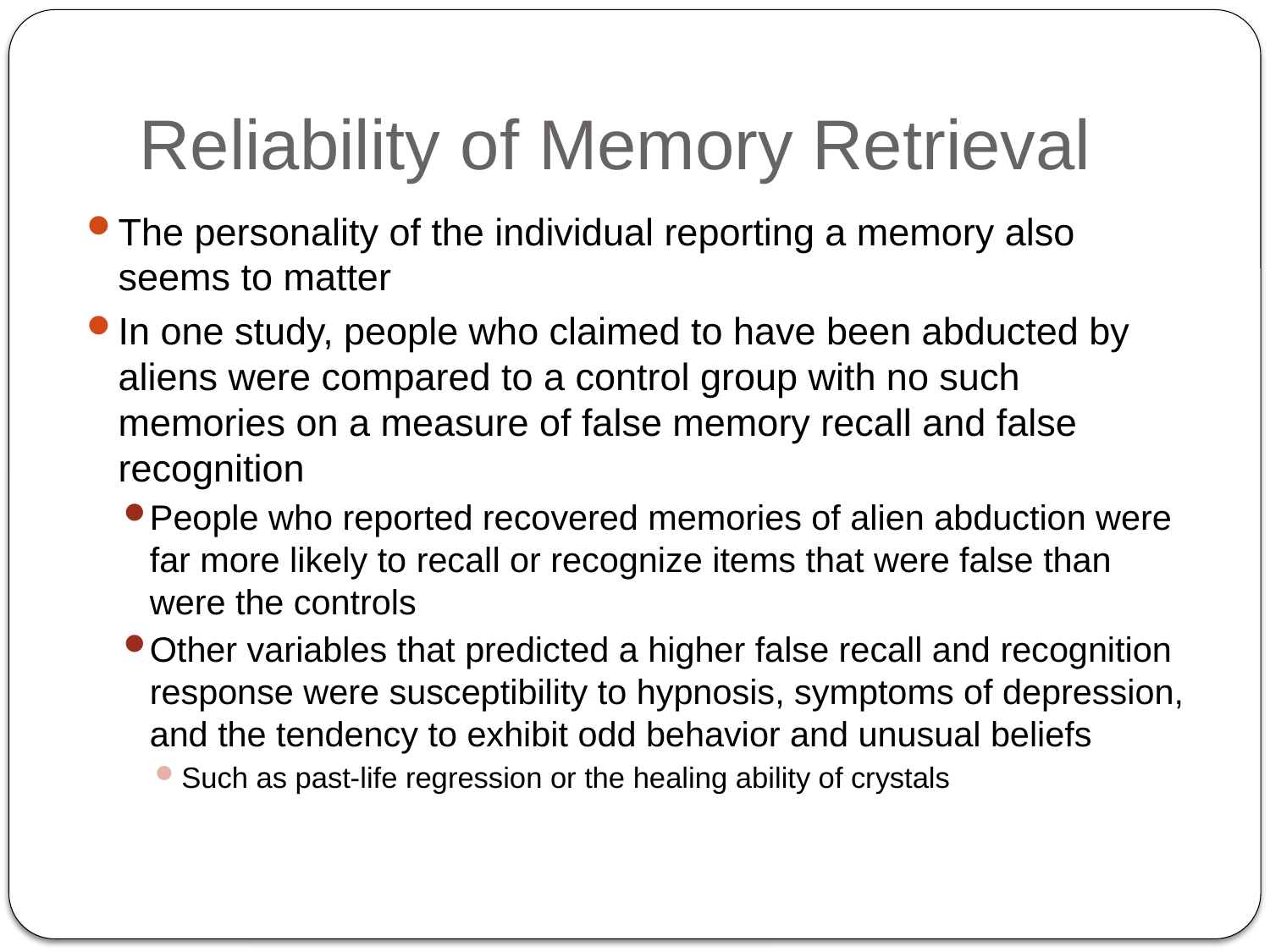

# Reliability of Memory Retrieval
The personality of the individual reporting a memory also seems to matter
In one study, people who claimed to have been abducted by aliens were compared to a control group with no such memories on a measure of false memory recall and false recognition
People who reported recovered memories of alien abduction were far more likely to recall or recognize items that were false than were the controls
Other variables that predicted a higher false recall and recognition response were susceptibility to hypnosis, symptoms of depression, and the tendency to exhibit odd behavior and unusual beliefs
Such as past-life regression or the healing ability of crystals